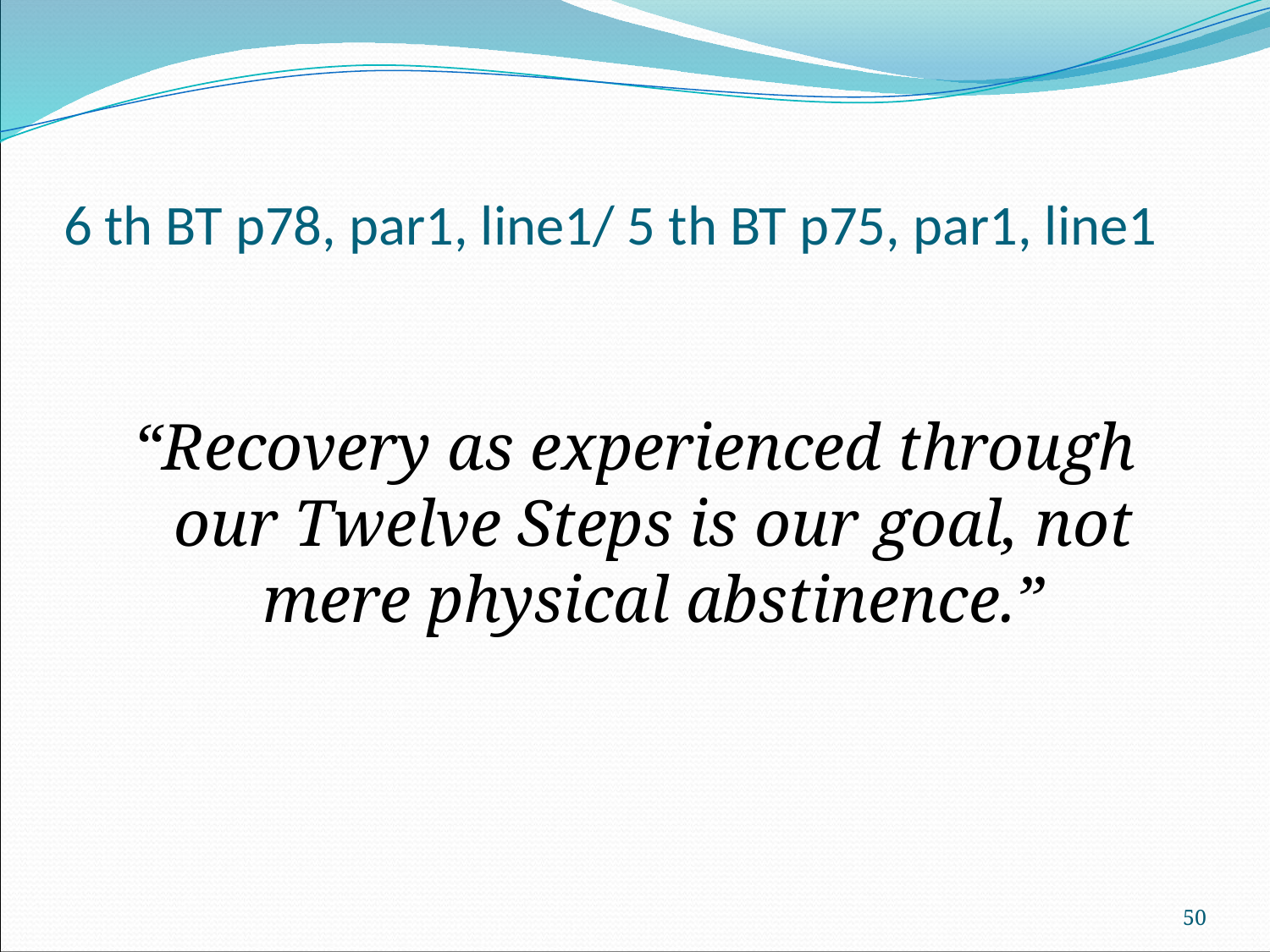

# 6 th BT p78, par1, line1/ 5 th BT p75, par1, line1

“Recovery as experienced through our Twelve Steps is our goal, not mere physical abstinence.”
50